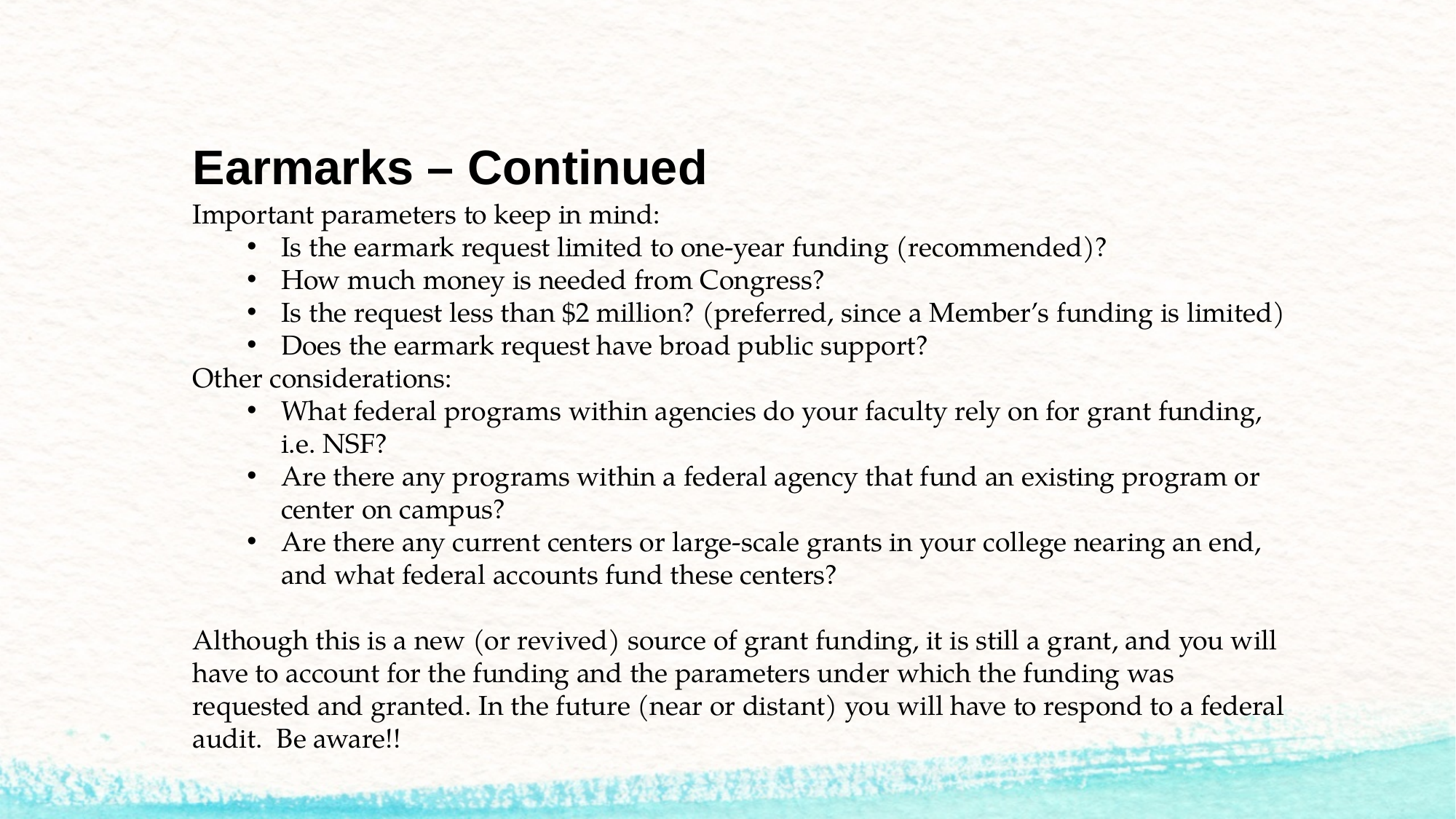

# Earmarks – Continued
Important parameters to keep in mind:
Is the earmark request limited to one-year funding (recommended)?
How much money is needed from Congress?
Is the request less than $2 million? (preferred, since a Member’s funding is limited)
Does the earmark request have broad public support?
Other considerations:
What federal programs within agencies do your faculty rely on for grant funding, i.e. NSF?
Are there any programs within a federal agency that fund an existing program or center on campus?
Are there any current centers or large-scale grants in your college nearing an end, and what federal accounts fund these centers?

Although this is a new (or revived) source of grant funding, it is still a grant, and you will have to account for the funding and the parameters under which the funding was requested and granted. In the future (near or distant) you will have to respond to a federal audit.  Be aware!!